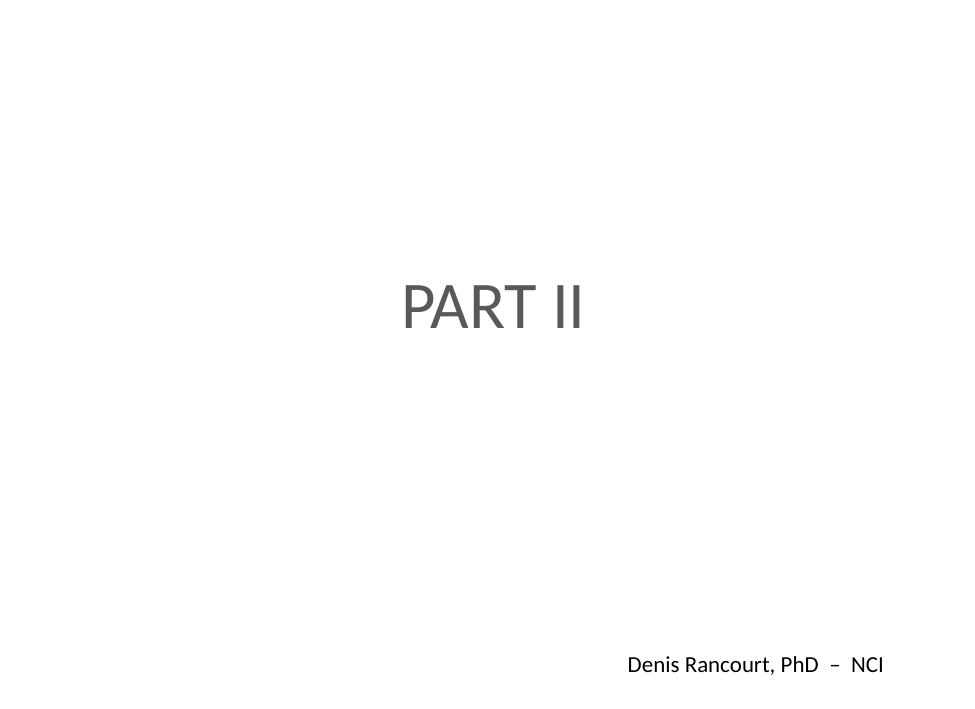

PART II
Denis Rancourt, PhD  –  NCI